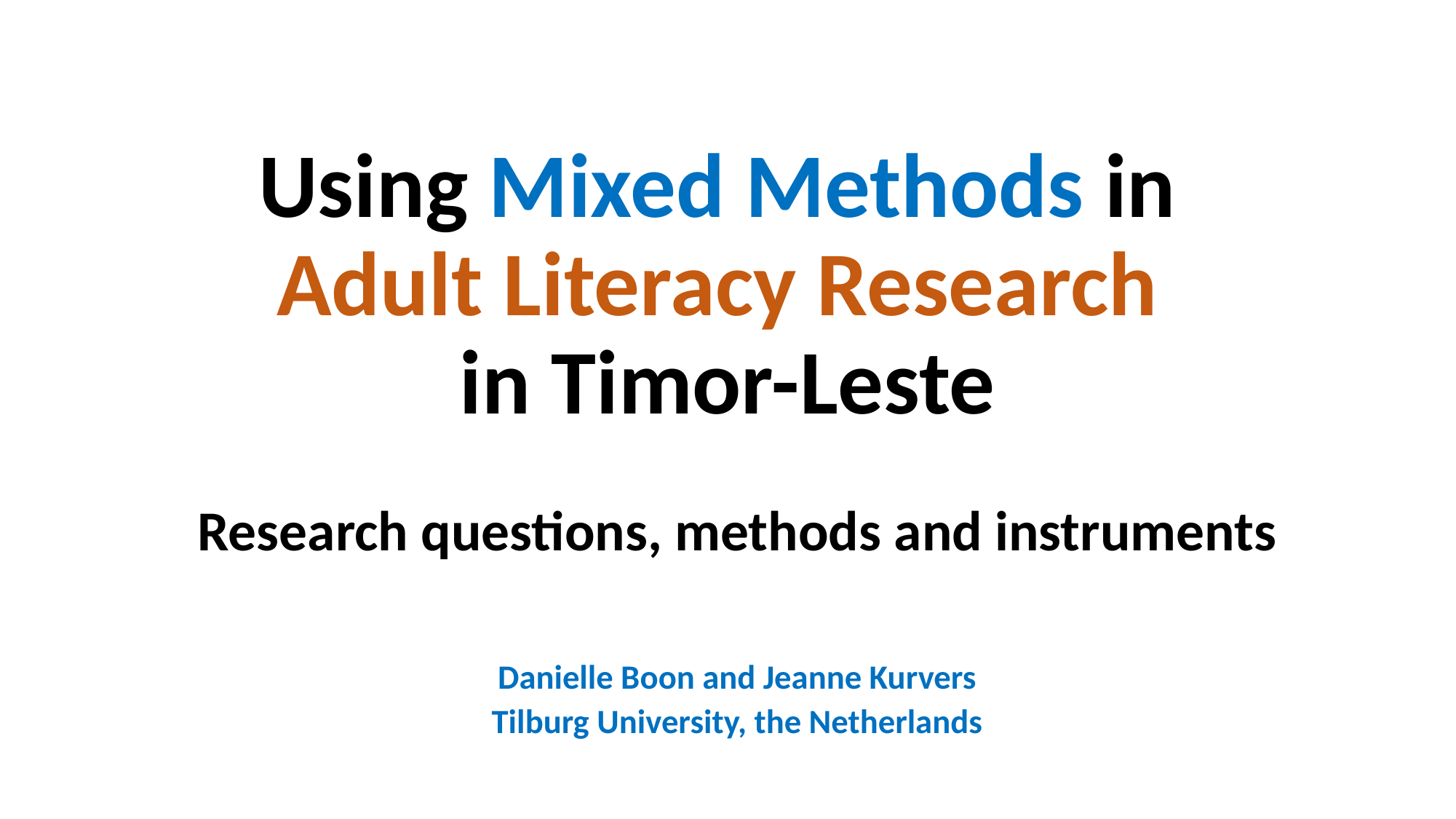

# Using Mixed Methods in Adult Literacy Research in Timor-Leste
Research questions, methods and instruments

Danielle Boon and Jeanne Kurvers
Tilburg University, the Netherlands